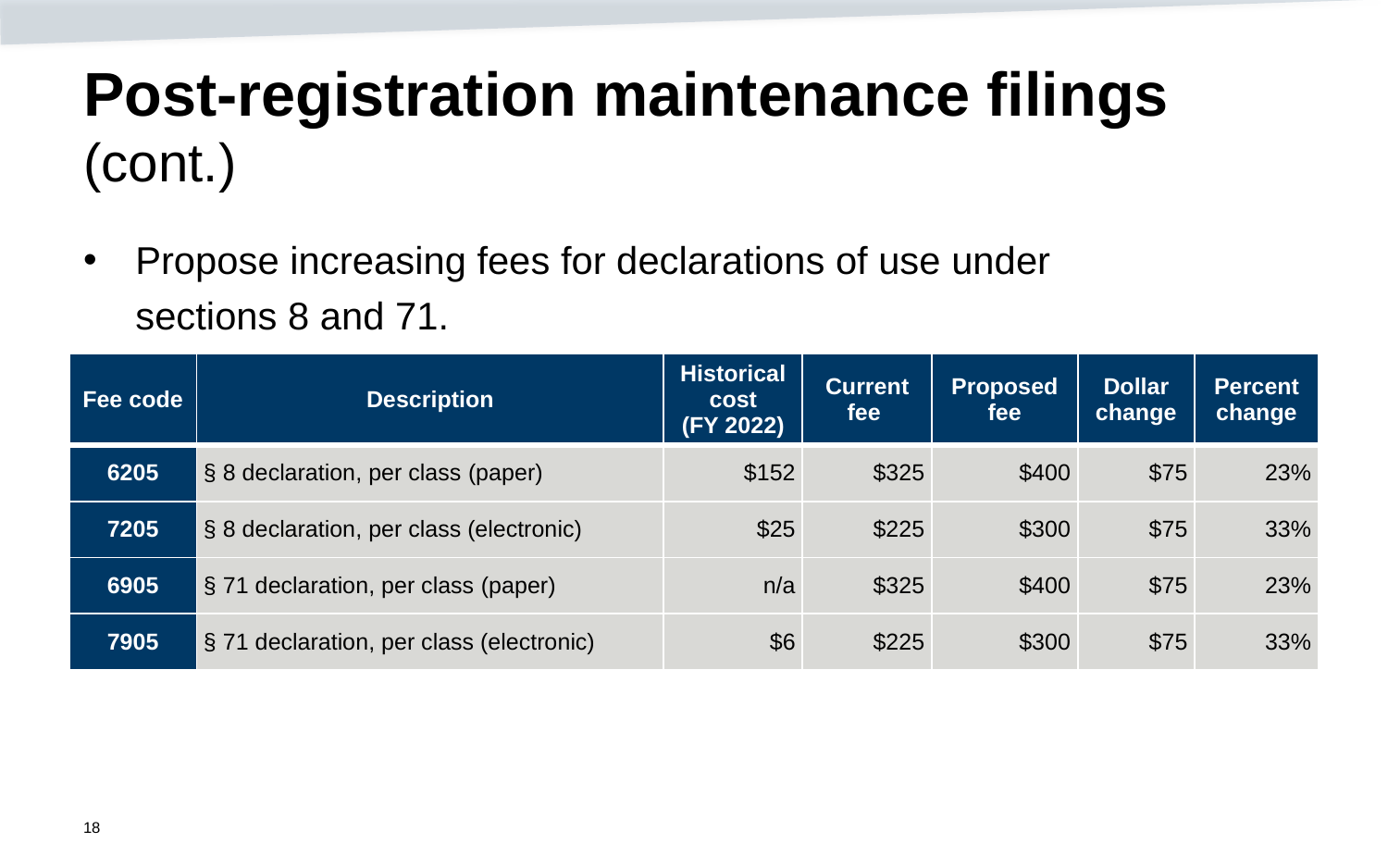

# Post-registration maintenance filings (cont.)
Propose increasing fees for declarations of use under
sections 8 and 71.
| Fee code | Description | Historical cost (FY 2022) | Current fee | Proposed fee | Dollar change | Percent change |
| --- | --- | --- | --- | --- | --- | --- |
| 6205 | § 8 declaration, per class (paper) | $152 | $325 | $400 | $75 | 23% |
| 7205 | § 8 declaration, per class (electronic) | $25 | $225 | $300 | $75 | 33% |
| 6905 | § 71 declaration, per class (paper) | n/a | $325 | $400 | $75 | 23% |
| 7905 | § 71 declaration, per class (electronic) | $6 | $225 | $300 | $75 | 33% |
18